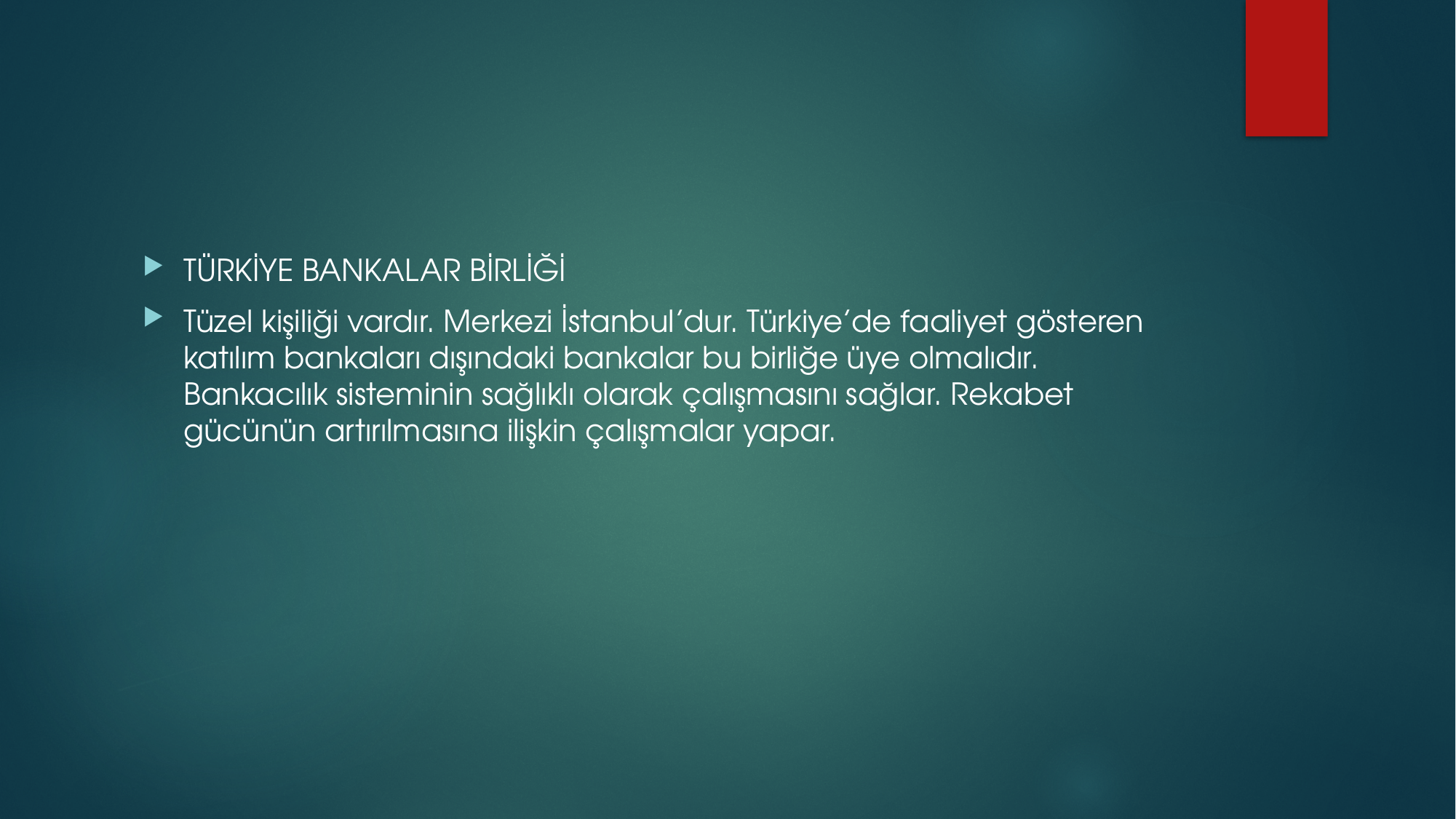

#
TÜRKİYE BANKALAR BİRLİĞİ
Tüzel kişiliği vardır. Merkezi İstanbul’dur. Türkiye’de faaliyet gösteren katılım bankaları dışındaki bankalar bu birliğe üye olmalıdır. Bankacılık sisteminin sağlıklı olarak çalışmasını sağlar. Rekabet gücünün artırılmasına ilişkin çalışmalar yapar.